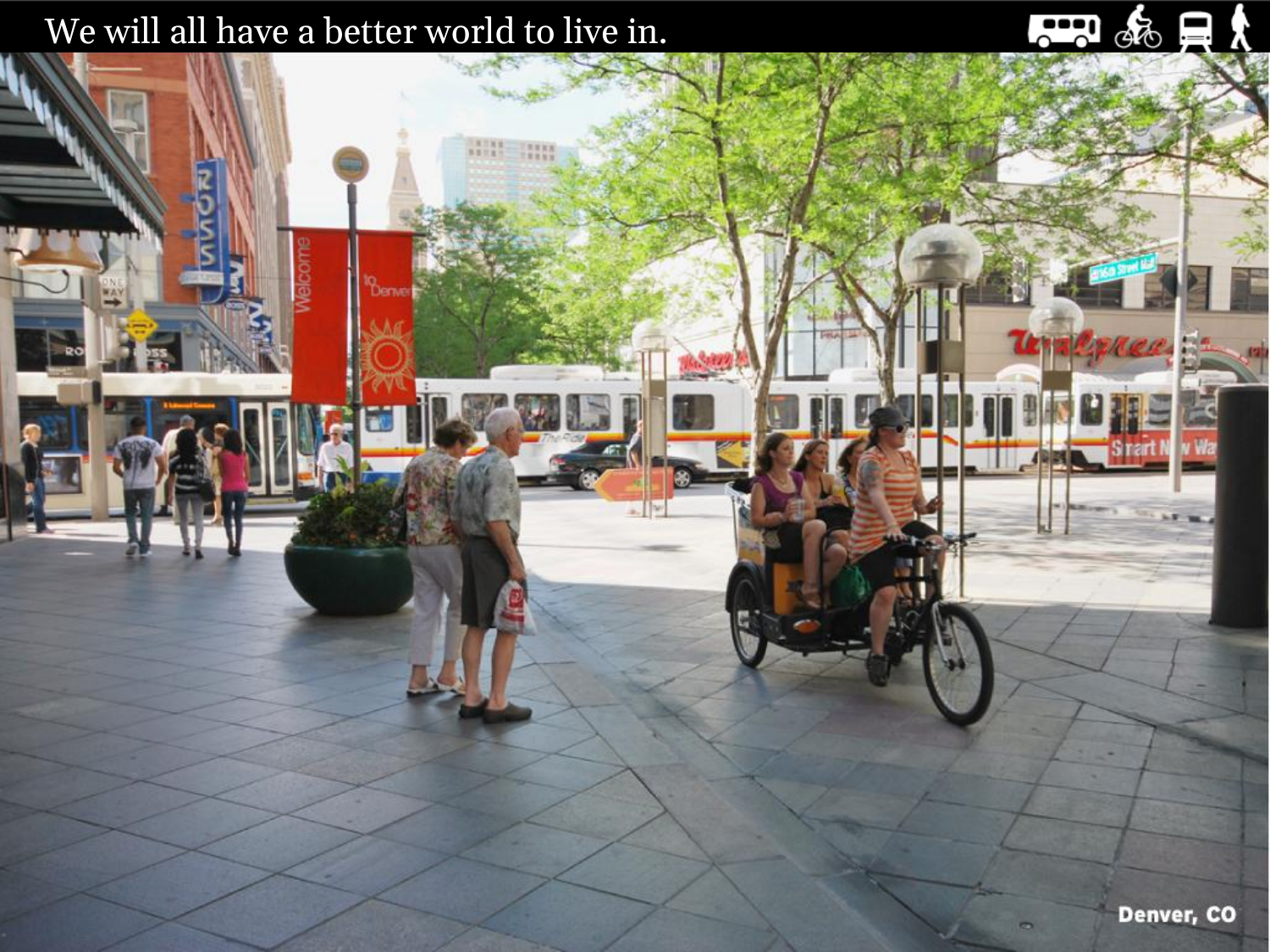

We will all have a better world to live in.